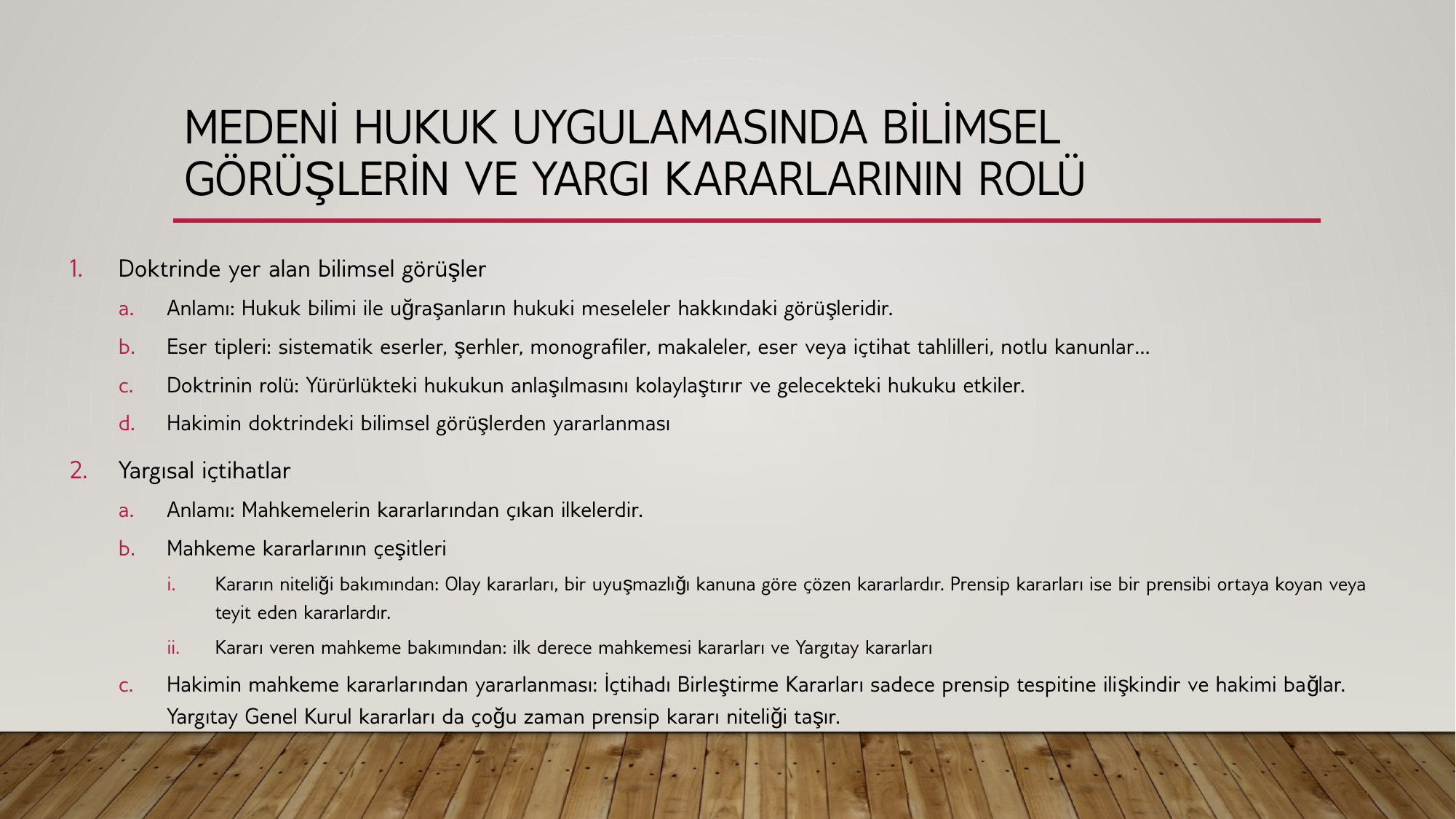

# MEDENİ HUKUK UYGULAMASINDA BİLİMSEL GÖRÜŞLERİN VE YARGI KARARLARININ ROLÜ
Doktrinde yer alan bilimsel görüşler
Anlamı: Hukuk bilimi ile uğraşanların hukuki meseleler hakkındaki görüşleridir.
Eser tipleri: sistematik eserler, şerhler, monografiler, makaleler, eser veya içtihat tahlilleri, notlu kanunlar…
Doktrinin rolü: Yürürlükteki hukukun anlaşılmasını kolaylaştırır ve gelecekteki hukuku etkiler.
Hakimin doktrindeki bilimsel görüşlerden yararlanması
Yargısal içtihatlar
Anlamı: Mahkemelerin kararlarından çıkan ilkelerdir.
Mahkeme kararlarının çeşitleri
Kararın niteliği bakımından: Olay kararları, bir uyuşmazlığı kanuna göre çözen kararlardır. Prensip kararları ise bir prensibi ortaya koyan veya teyit eden kararlardır.
Kararı veren mahkeme bakımından: ilk derece mahkemesi kararları ve Yargıtay kararları
Hakimin mahkeme kararlarından yararlanması: İçtihadı Birleştirme Kararları sadece prensip tespitine ilişkindir ve hakimi bağlar. Yargıtay Genel Kurul kararları da çoğu zaman prensip kararı niteliği taşır.